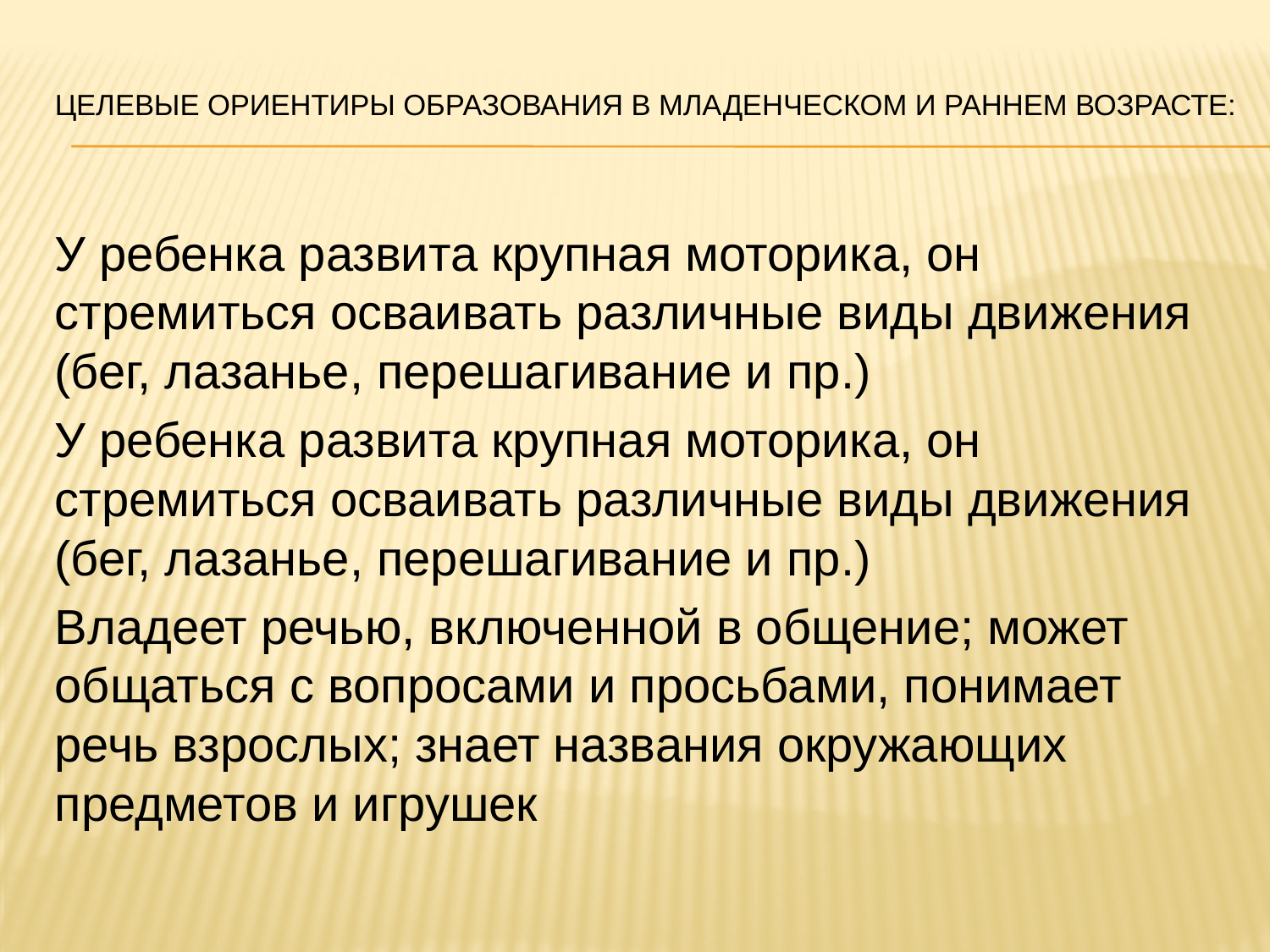

# Целевые ориентиры образования в младенческом и раннем возрасте:
У ребенка развита крупная моторика, он стремиться осваивать различные виды движения (бег, лазанье, перешагивание и пр.)
У ребенка развита крупная моторика, он стремиться осваивать различные виды движения (бег, лазанье, перешагивание и пр.)
Владеет речью, включенной в общение; может общаться с вопросами и просьбами, понимает речь взрослых; знает названия окружающих предметов и игрушек